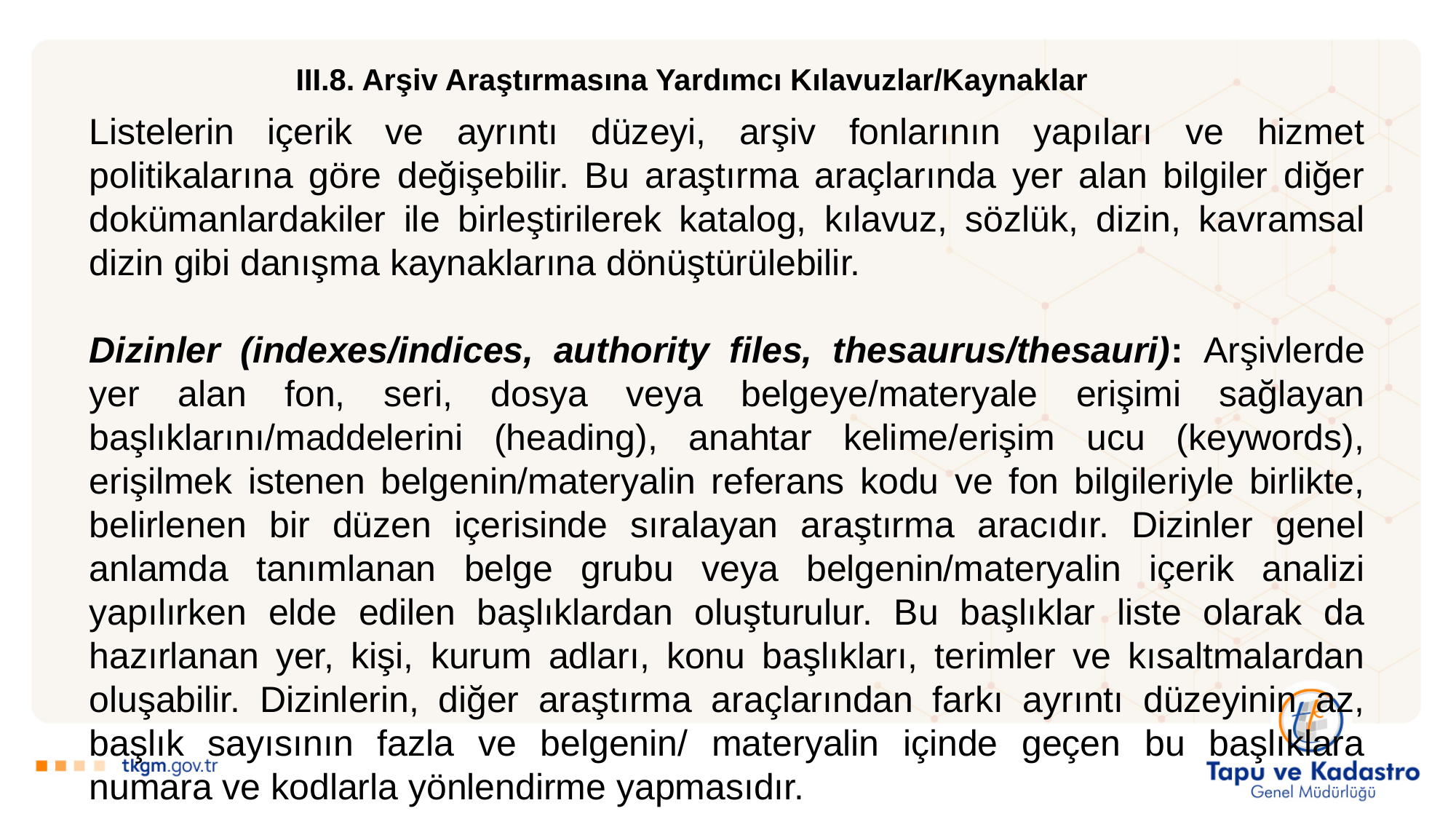

III.8. Arşiv Araştırmasına Yardımcı Kılavuzlar/Kaynaklar
Listelerin içerik ve ayrıntı düzeyi, arşiv fonlarının yapıları ve hizmet politikalarına göre değişebilir. Bu araştırma araçlarında yer alan bilgiler diğer dokümanlardakiler ile birleştirilerek katalog, kılavuz, sözlük, dizin, kavramsal dizin gibi danışma kaynaklarına dönüştürülebilir.

Dizinler (indexes/indices, authority files, thesaurus/thesauri): Arşivlerde yer alan fon, seri, dosya veya belgeye/materyale erişimi sağlayan başlıklarını/maddelerini (heading), anahtar kelime/erişim ucu (keywords), erişilmek istenen belgenin/materyalin referans kodu ve fon bilgileriyle birlikte, belirlenen bir düzen içerisinde sıralayan araştırma aracıdır. Dizinler genel anlamda tanımlanan belge grubu veya belgenin/materyalin içerik analizi yapılırken elde edilen başlıklardan oluşturulur. Bu başlıklar liste olarak da hazırlanan yer, kişi, kurum adları, konu başlıkları, terimler ve kısaltmalardan oluşabilir. Dizinlerin, diğer araştırma araçlarından farkı ayrıntı düzeyinin az, başlık sayısının fazla ve belgenin/ materyalin içinde geçen bu başlıklara numara ve kodlarla yönlendirme yapmasıdır.